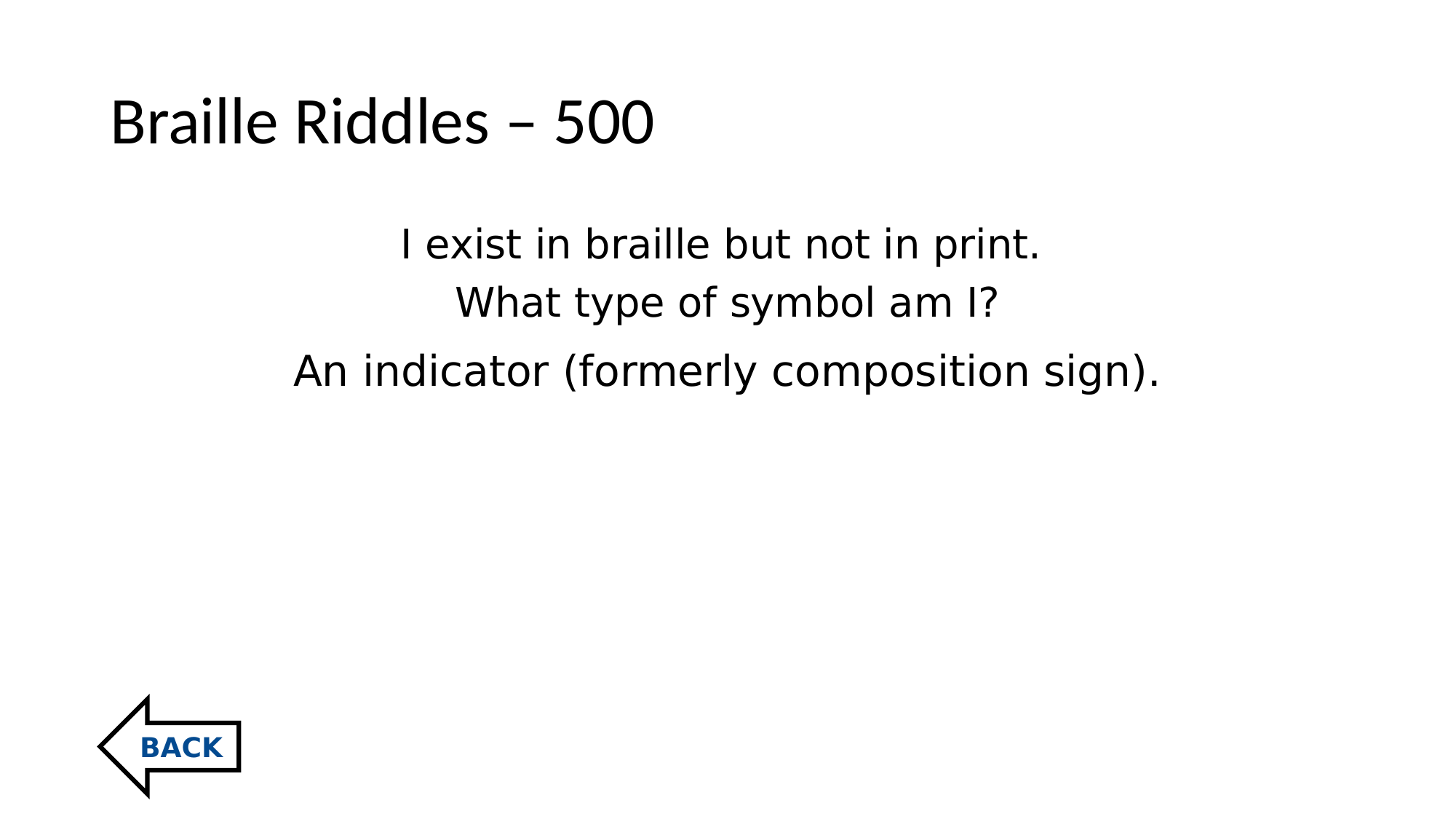

# Braille Riddles – 500
I exist in braille but not in print.
What type of symbol am I?
An indicator (formerly composition sign).